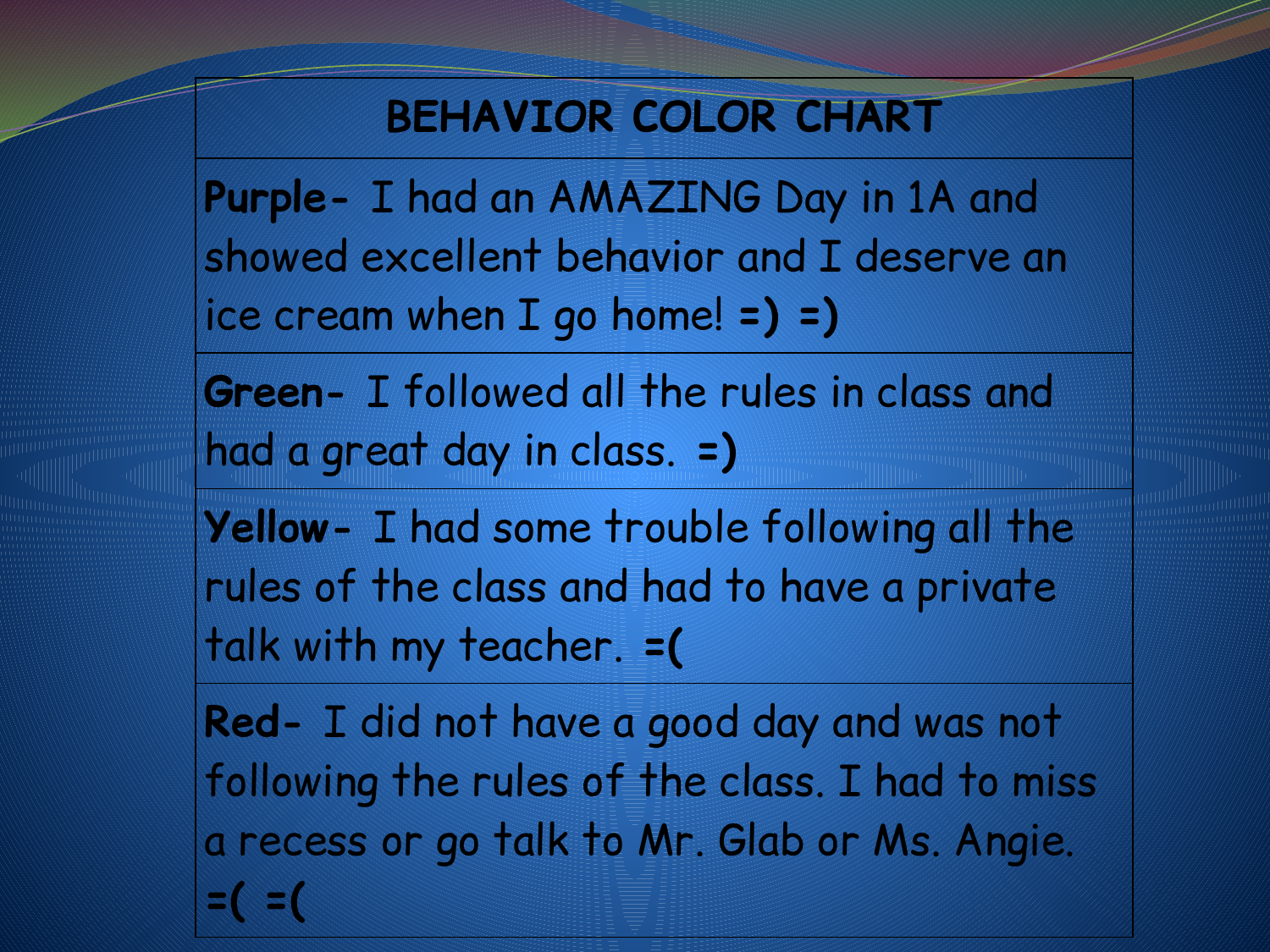

| BEHAVIOR COLOR CHART |
| --- |
| Purple- I had an AMAZING Day in 1A and showed excellent behavior and I deserve an ice cream when I go home! =) =) |
| Green- I followed all the rules in class and had a great day in class. =) |
| Yellow- I had some trouble following all the rules of the class and had to have a private talk with my teacher. =( |
| Red- I did not have a good day and was not following the rules of the class. I had to miss a recess or go talk to Mr. Glab or Ms. Angie. =( =( |